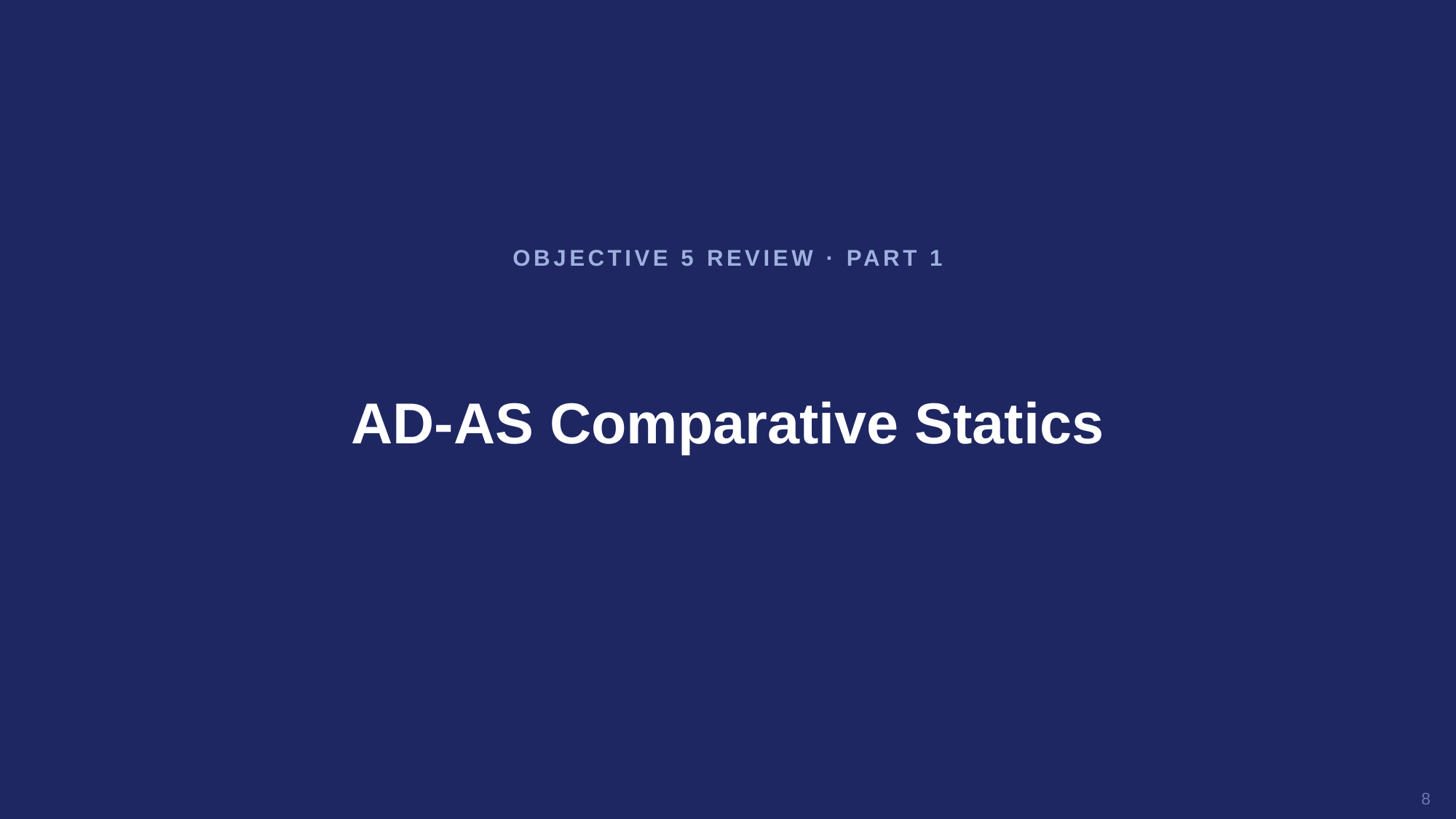

OBJECTIVE 5 REVIEW · PART 1
AD-AS Comparative Statics
8